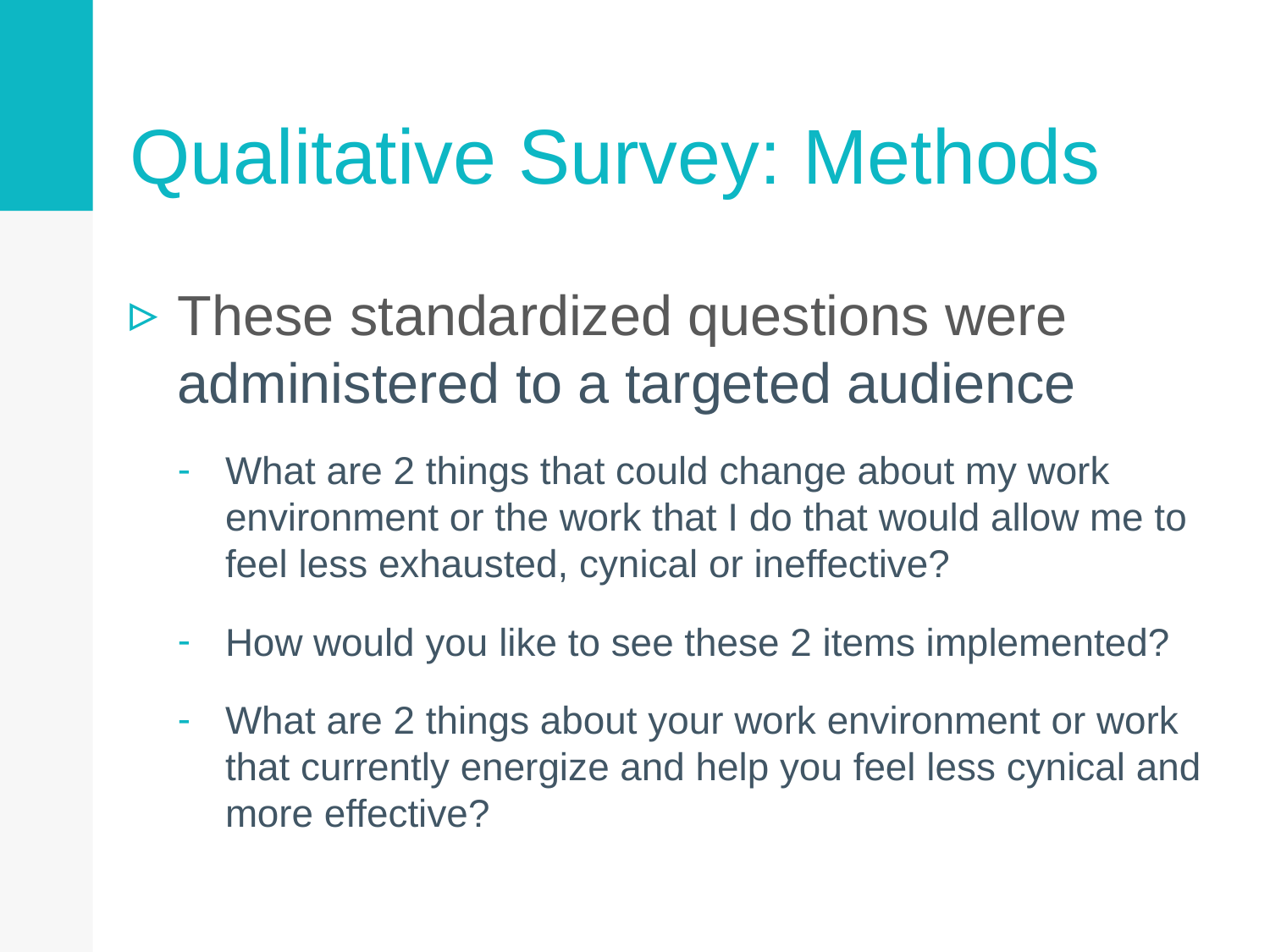

# Qualitative Survey: Methods
These standardized questions were administered to a targeted audience
What are 2 things that could change about my work environment or the work that I do that would allow me to feel less exhausted, cynical or ineffective?
How would you like to see these 2 items implemented?
What are 2 things about your work environment or work that currently energize and help you feel less cynical and more effective?